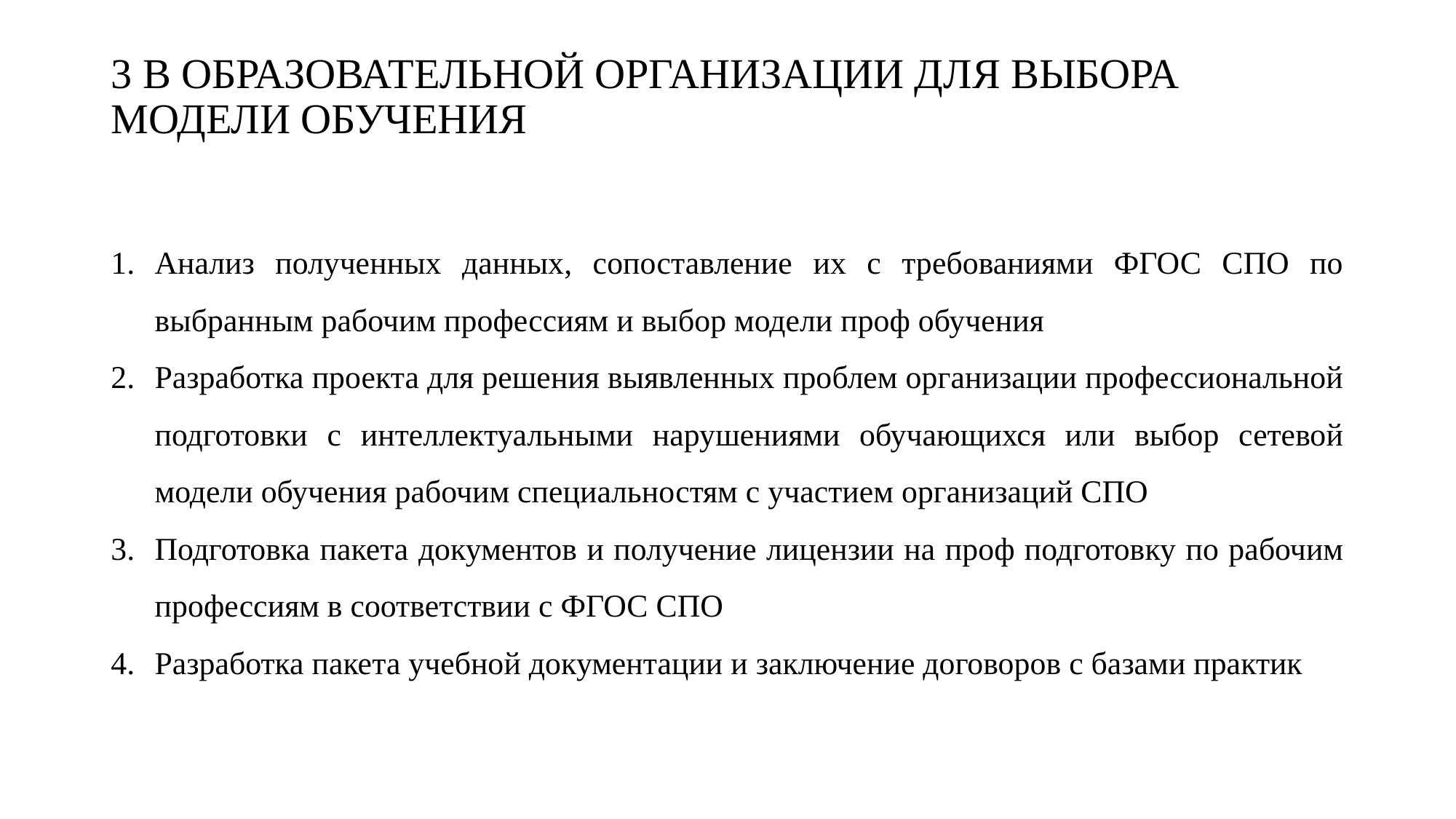

# 3 В ОБРАЗОВАТЕЛЬНОЙ ОРГАНИЗАЦИИ ДЛЯ ВЫБОРА МОДЕЛИ ОБУЧЕНИЯ
Анализ полученных данных, сопоставление их с требованиями ФГОС СПО по выбранным рабочим профессиям и выбор модели проф обучения
Разработка проекта для решения выявленных проблем организации профессиональной подготовки с интеллектуальными нарушениями обучающихся или выбор сетевой модели обучения рабочим специальностям с участием организаций СПО
Подготовка пакета документов и получение лицензии на проф подготовку по рабочим профессиям в соответствии с ФГОС СПО
Разработка пакета учебной документации и заключение договоров с базами практик